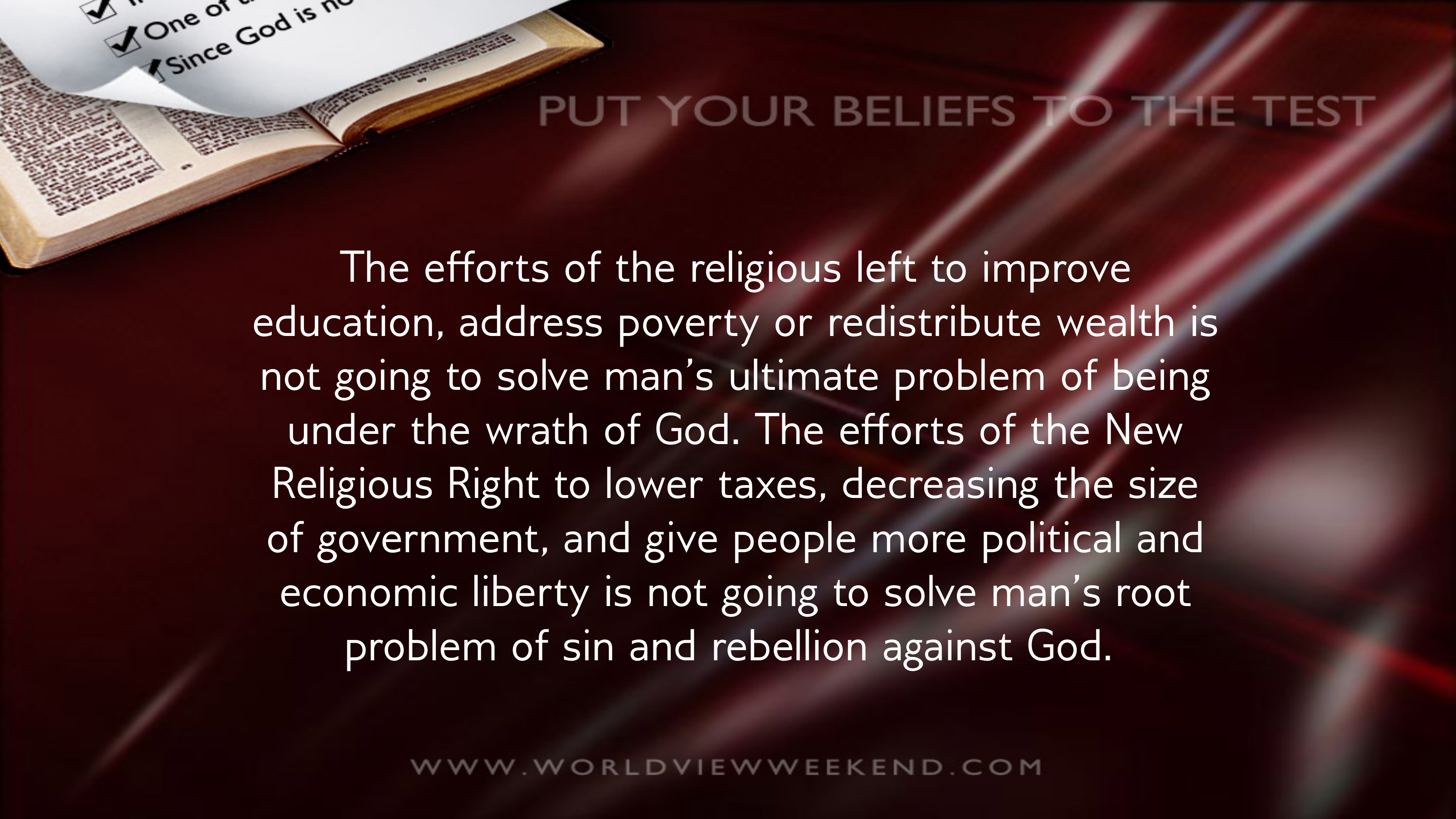

The efforts of the religious left to improve education, address poverty or redistribute wealth is not going to solve man’s ultimate problem of being under the wrath of God. The efforts of the New Religious Right to lower taxes, decreasing the size of government, and give people more political and economic liberty is not going to solve man’s root problem of sin and rebellion against God.